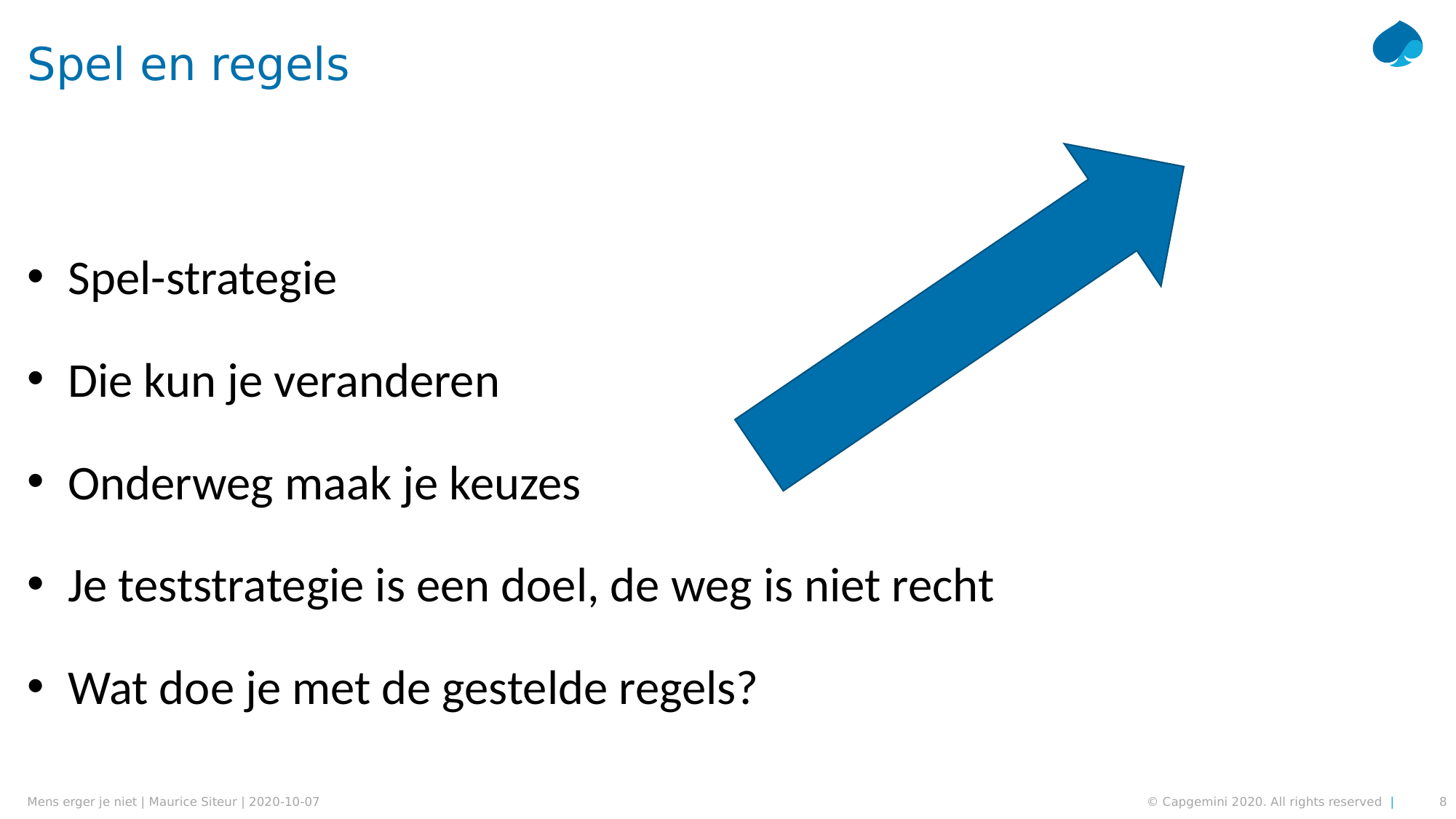

# Spel en regels
Spel-strategie
Die kun je veranderen
Onderweg maak je keuzes
Je teststrategie is een doel, de weg is niet recht
Wat doe je met de gestelde regels?